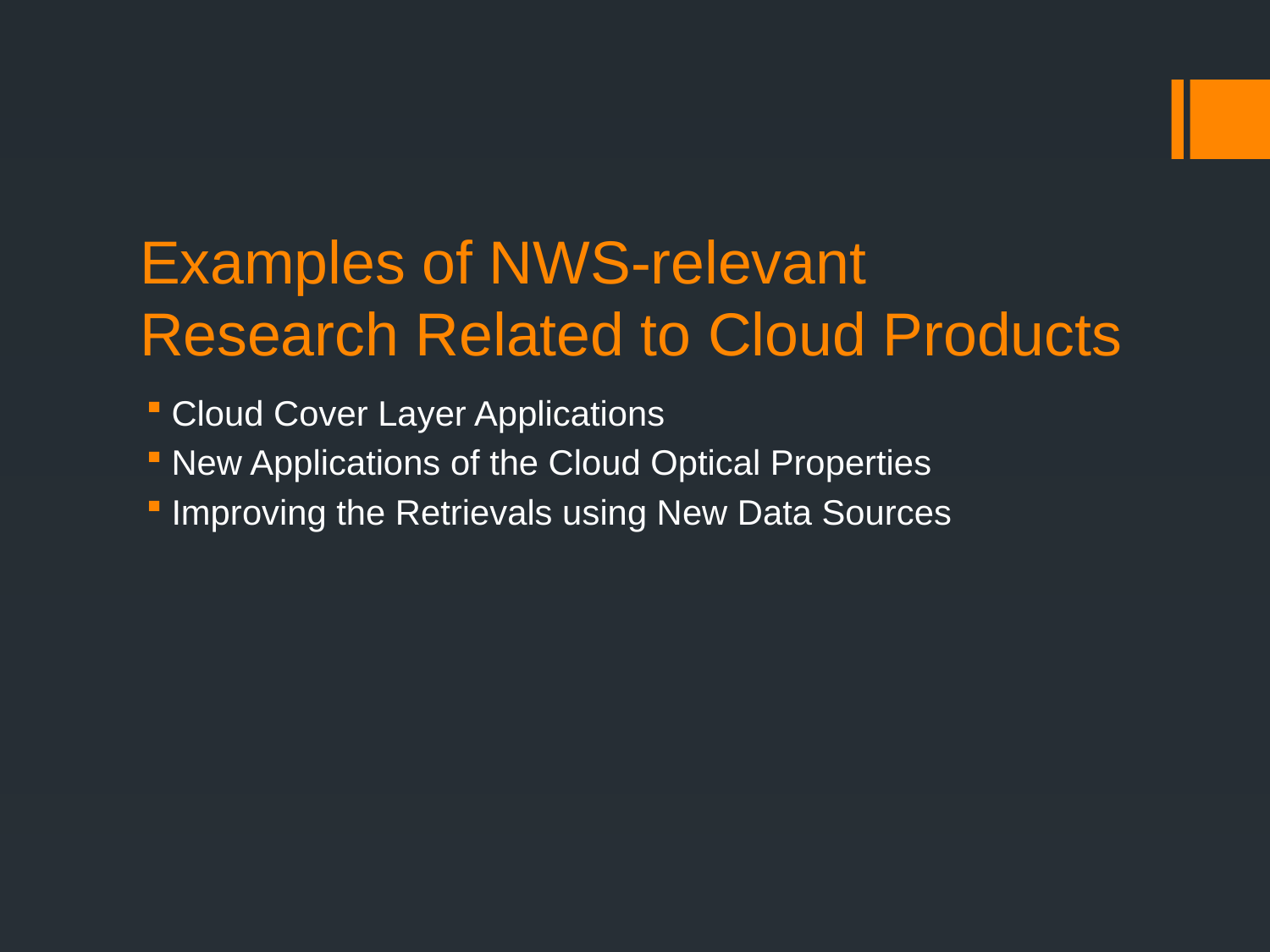

# Examples of NWS-relevant Research Related to Cloud Products
Cloud Cover Layer Applications
New Applications of the Cloud Optical Properties
Improving the Retrievals using New Data Sources